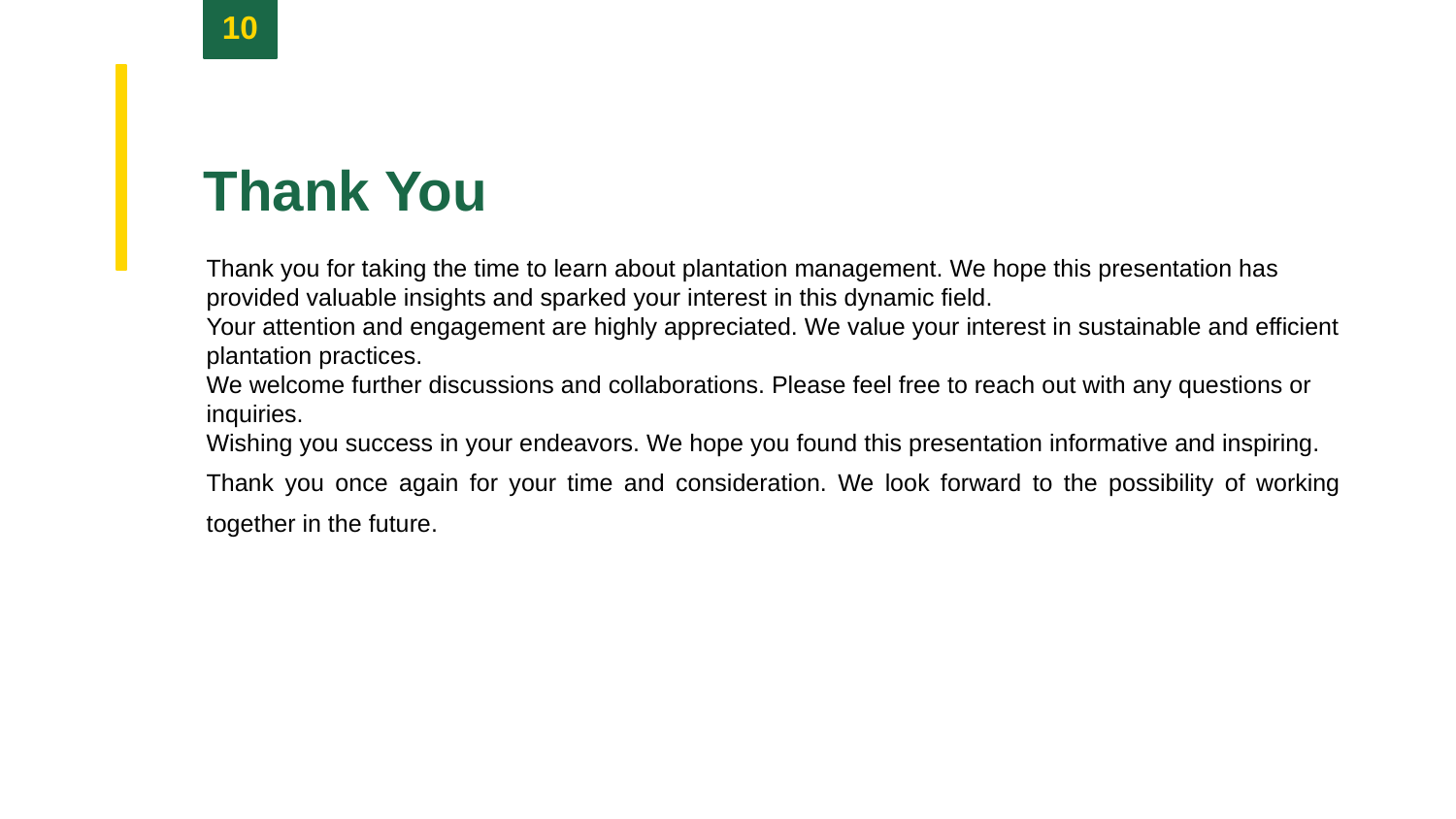

10

Thank You
Thank you for taking the time to learn about plantation management. We hope this presentation has provided valuable insights and sparked your interest in this dynamic field.
Your attention and engagement are highly appreciated. We value your interest in sustainable and efficient plantation practices.
We welcome further discussions and collaborations. Please feel free to reach out with any questions or inquiries.
Wishing you success in your endeavors. We hope you found this presentation informative and inspiring.
Thank you once again for your time and consideration. We look forward to the possibility of working together in the future.